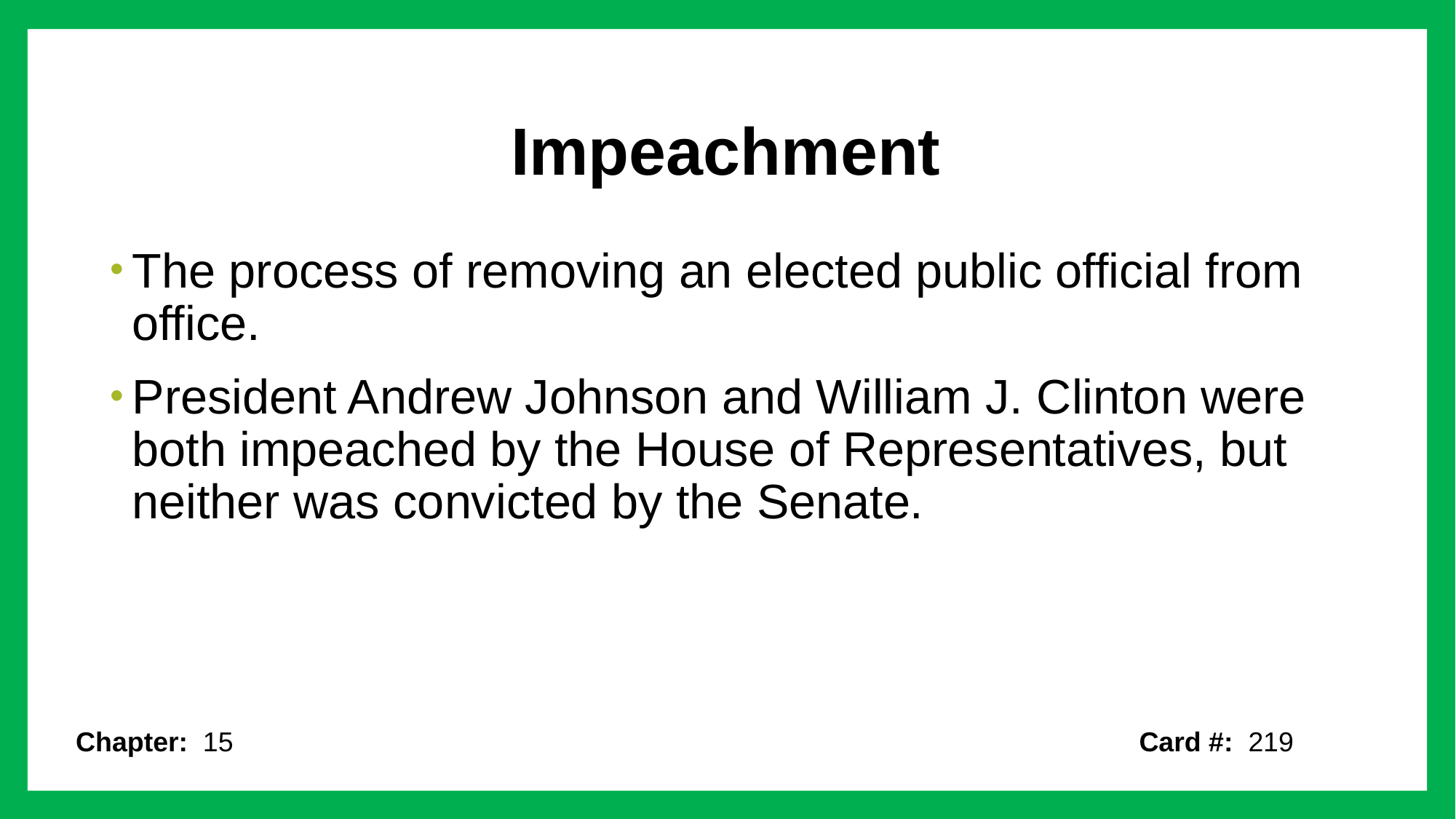

# Impeachment
The process of removing an elected public official from office.
President Andrew Johnson and William J. Clinton were both impeached by the House of Representatives, but neither was convicted by the Senate.
Card #:  219
Chapter:  15